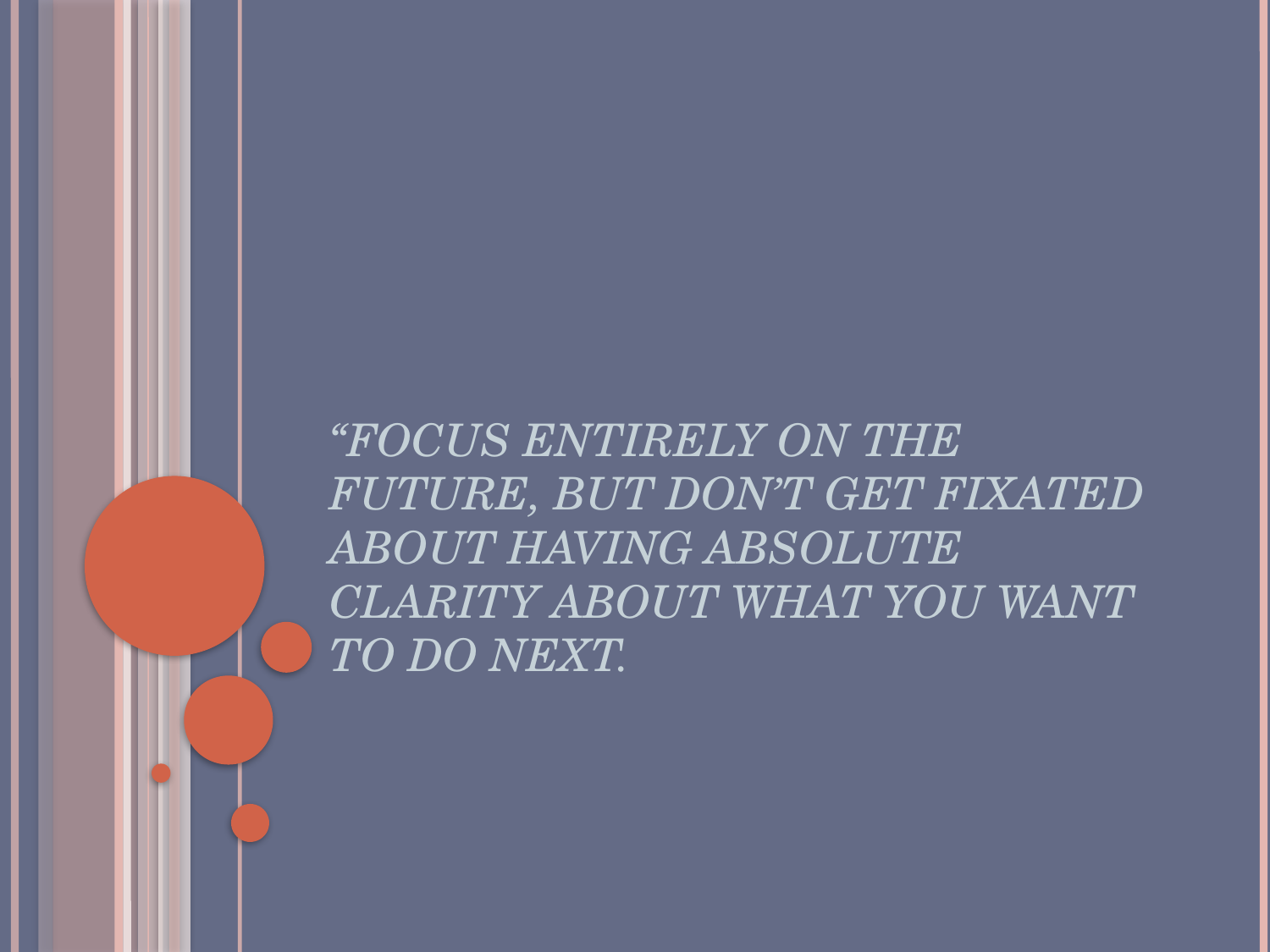

# “Focus entirely on the future, but don’t get fixated about having absolute clarity about what you want to do next.